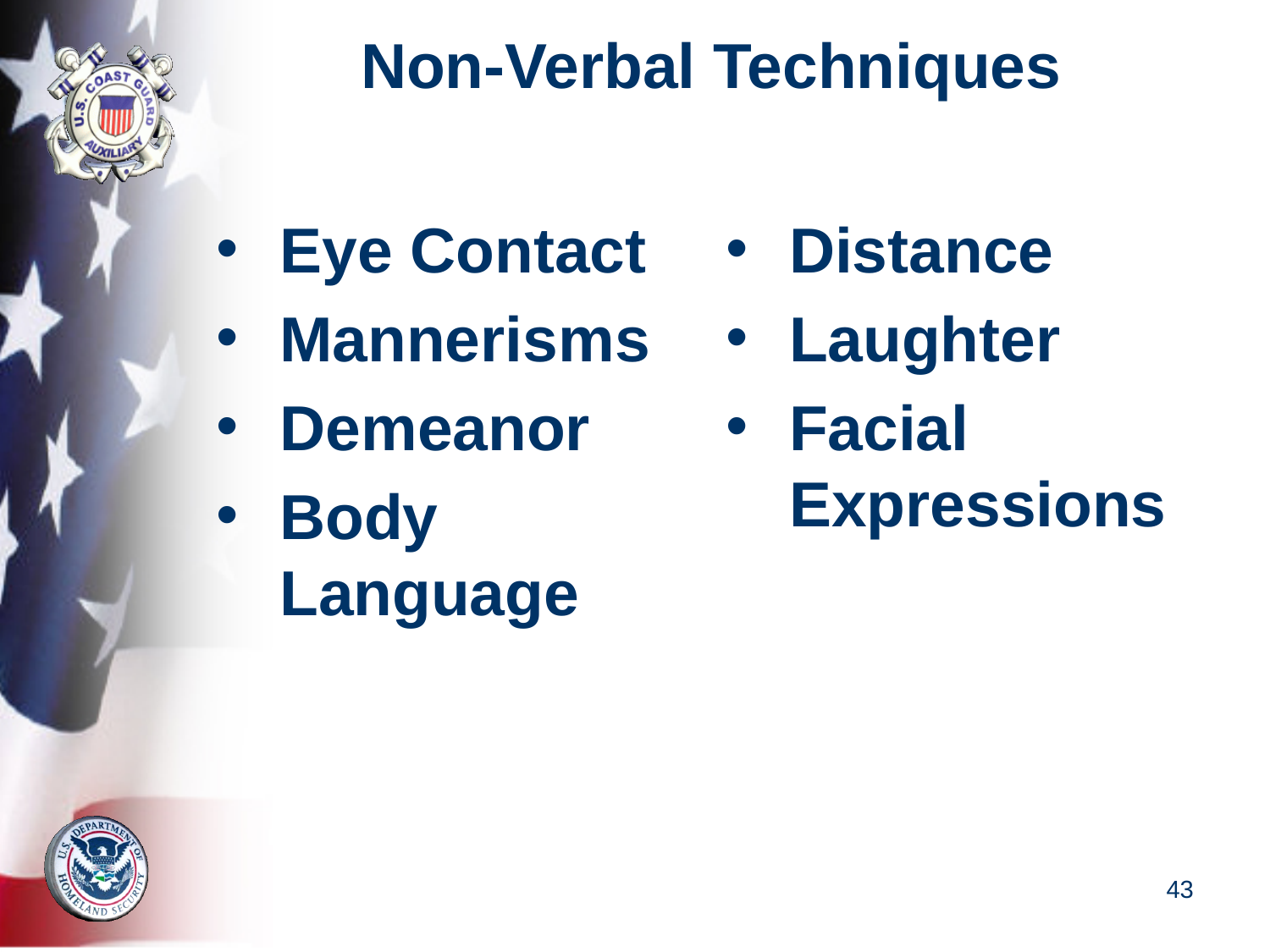

# Non-Verbal Techniques
Eye Contact
Mannerisms
Demeanor
Body Language

Distance
Laughter
Facial Expressions

43